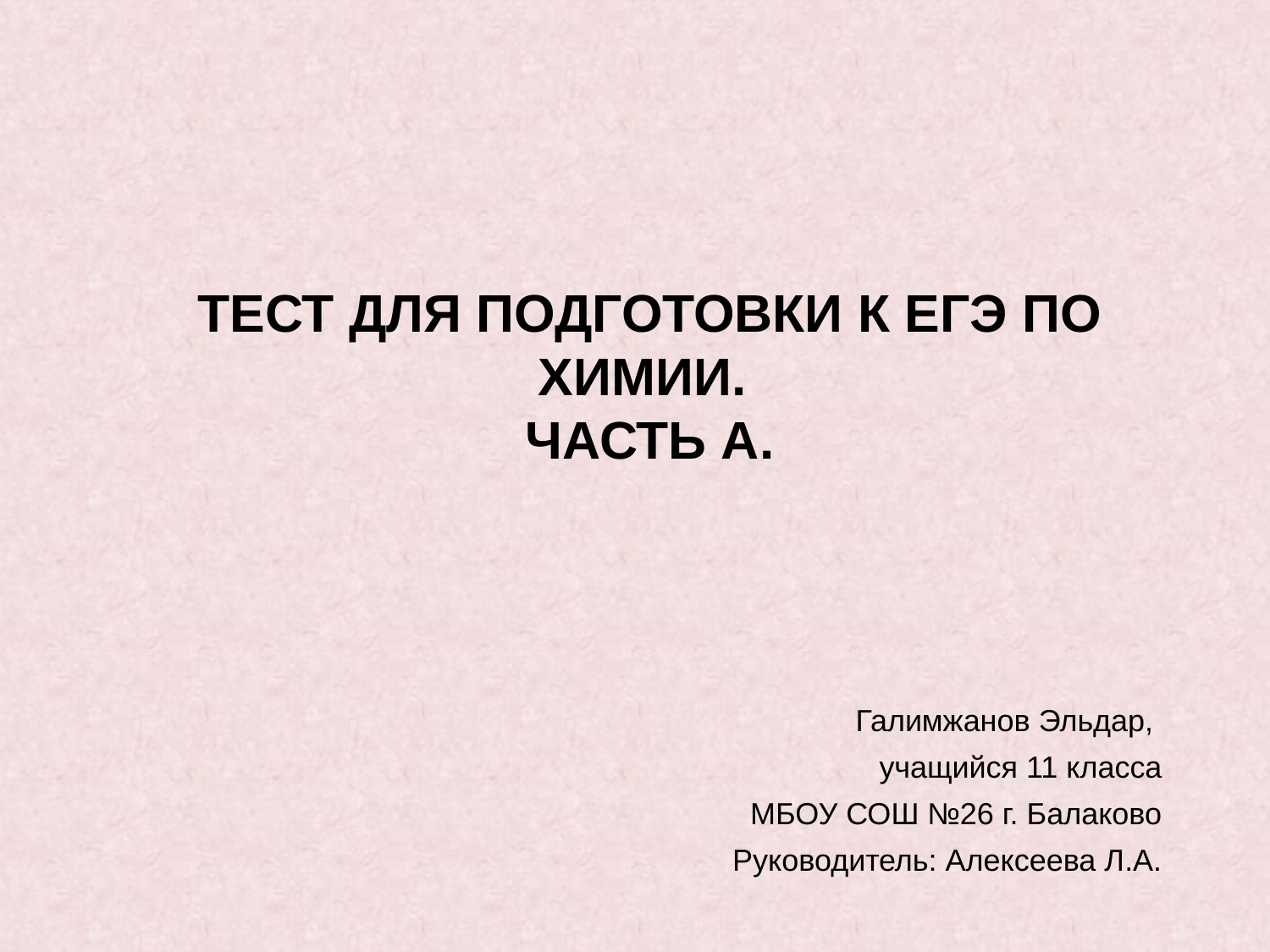

# Тест для подготовки к ЕГЭ по химии. Часть А.
Галимжанов Эльдар,
учащийся 11 класса
 МБОУ СОШ №26 г. Балаково
Руководитель: Алексеева Л.А.